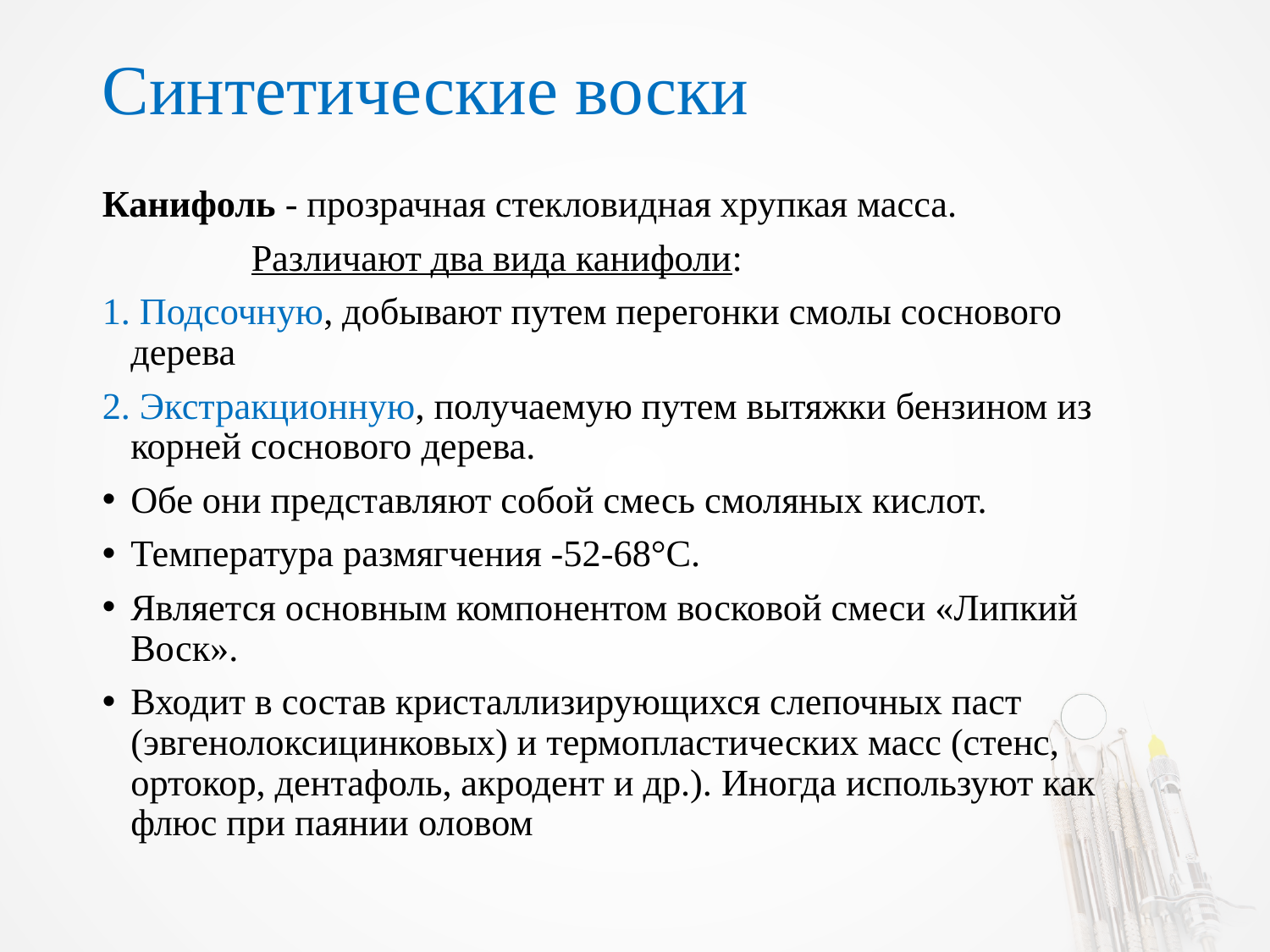

# Синтетические воски
Канифоль - прозрачная стекловидная хрупкая масса.
                Различают два вида канифоли:
1. Подсочную, добывают путем перегонки смолы соснового дерева
2. Экстракционную, получаемую путем вытяжки бензином из корней соснового дерева.
Обе они представляют собой смесь смоляных кислот.
Температура размягчения -52-68°С.
Является основным компонентом восковой смеси «Липкий Воск».
Входит в состав кристаллизирующихся слепочных паст (эвгенолоксицинковых) и термопластических масс (стенс, ортокор, дентафоль, акродент и др.). Иногда используют как флюс при паянии оловом